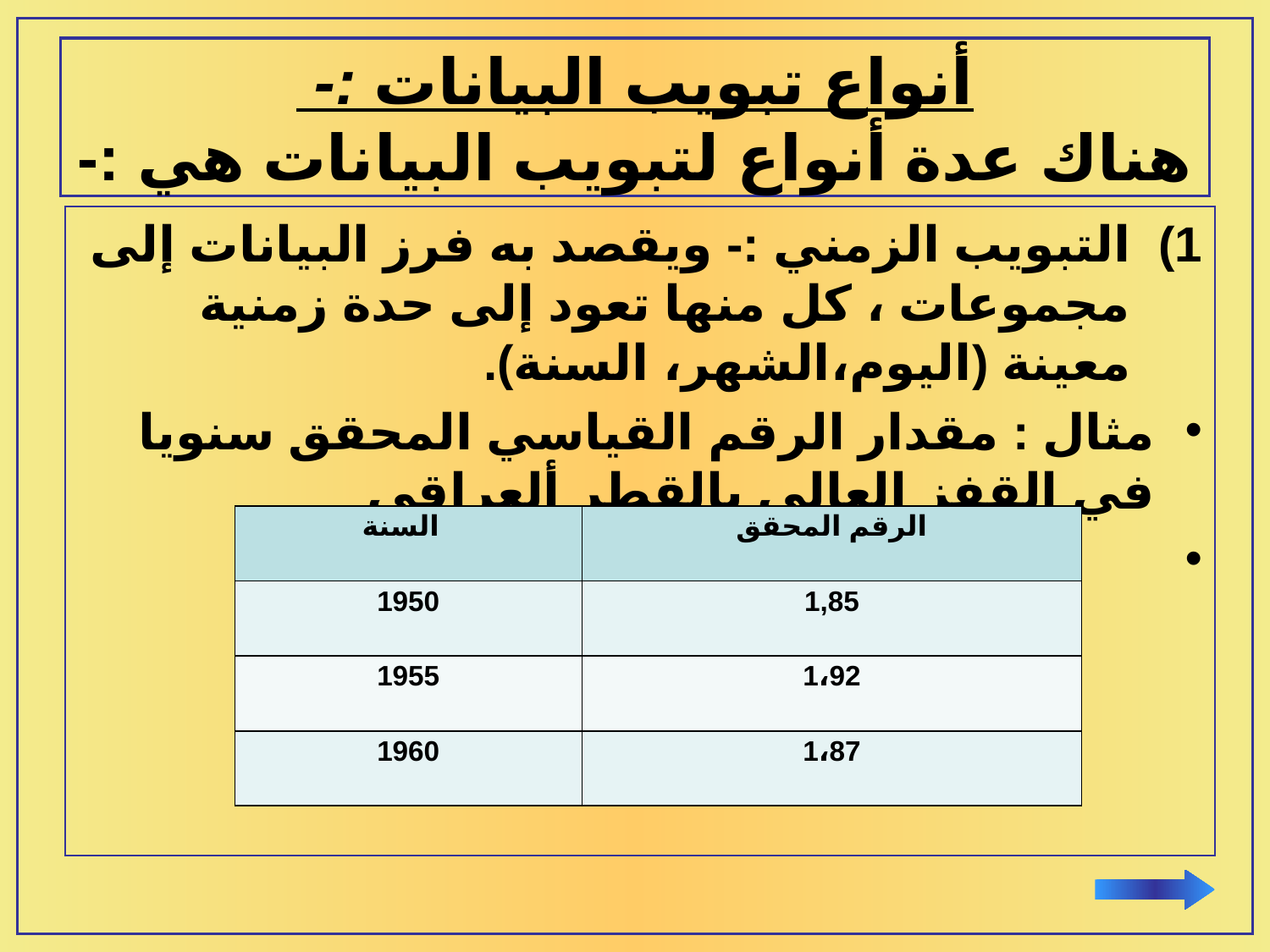

# أنواع تبويب البيانات :- هناك عدة أنواع لتبويب البيانات هي :-
التبويب الزمني :- ويقصد به فرز البيانات إلى مجموعات ، كل منها تعود إلى حدة زمنية معينة (اليوم،الشهر، السنة).
مثال : مقدار الرقم القياسي المحقق سنويا في القفز العالي بالقطر ألعراقي

| السنة | الرقم المحقق |
| --- | --- |
| 1950 | 1,85 |
| 1955 | 1،92 |
| 1960 | 1،87 |